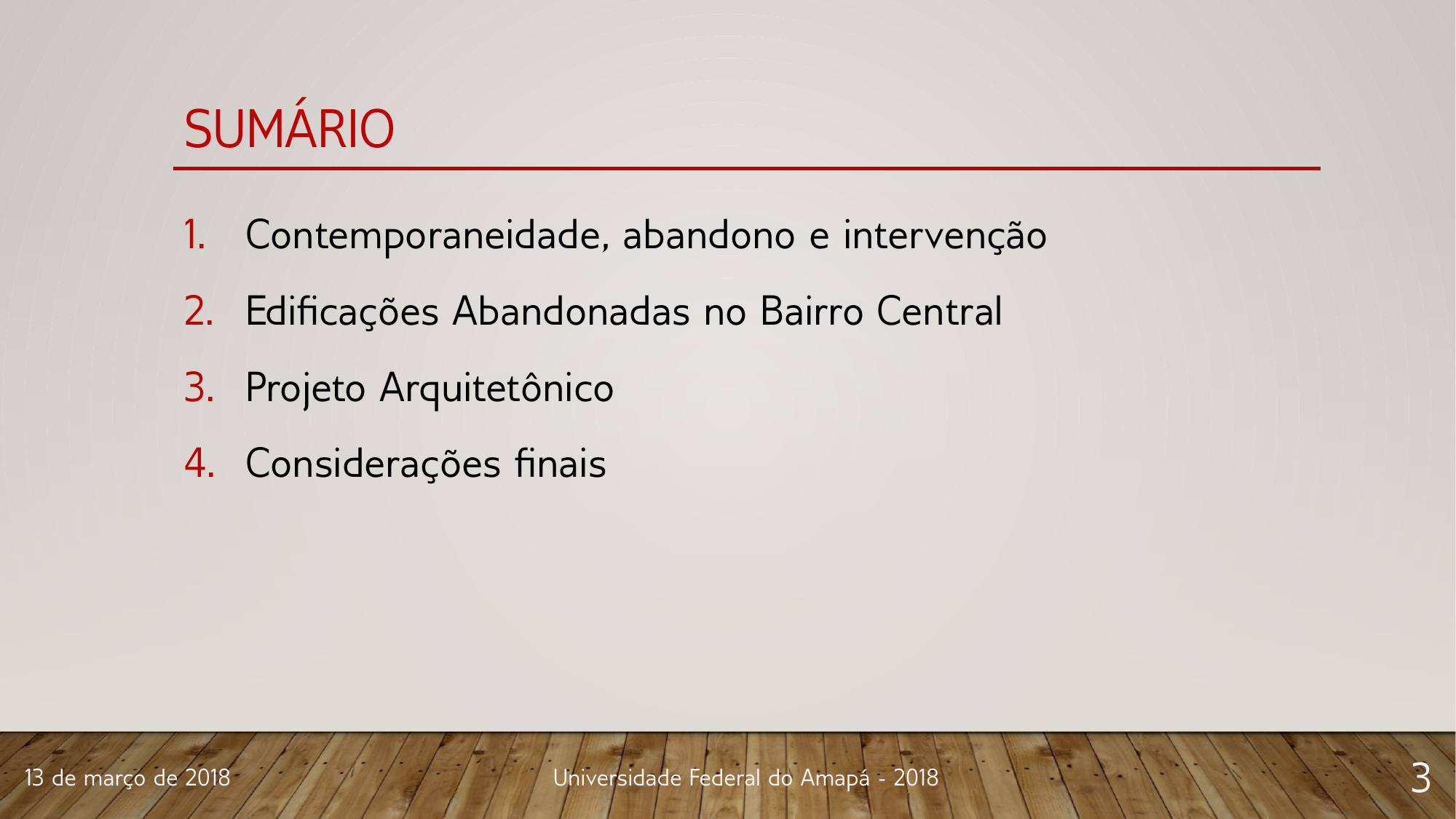

# Sumário
Contemporaneidade, abandono e intervenção
Edificações Abandonadas no Bairro Central
Projeto Arquitetônico
Considerações finais
3
13 de março de 2018
Universidade Federal do Amapá - 2018